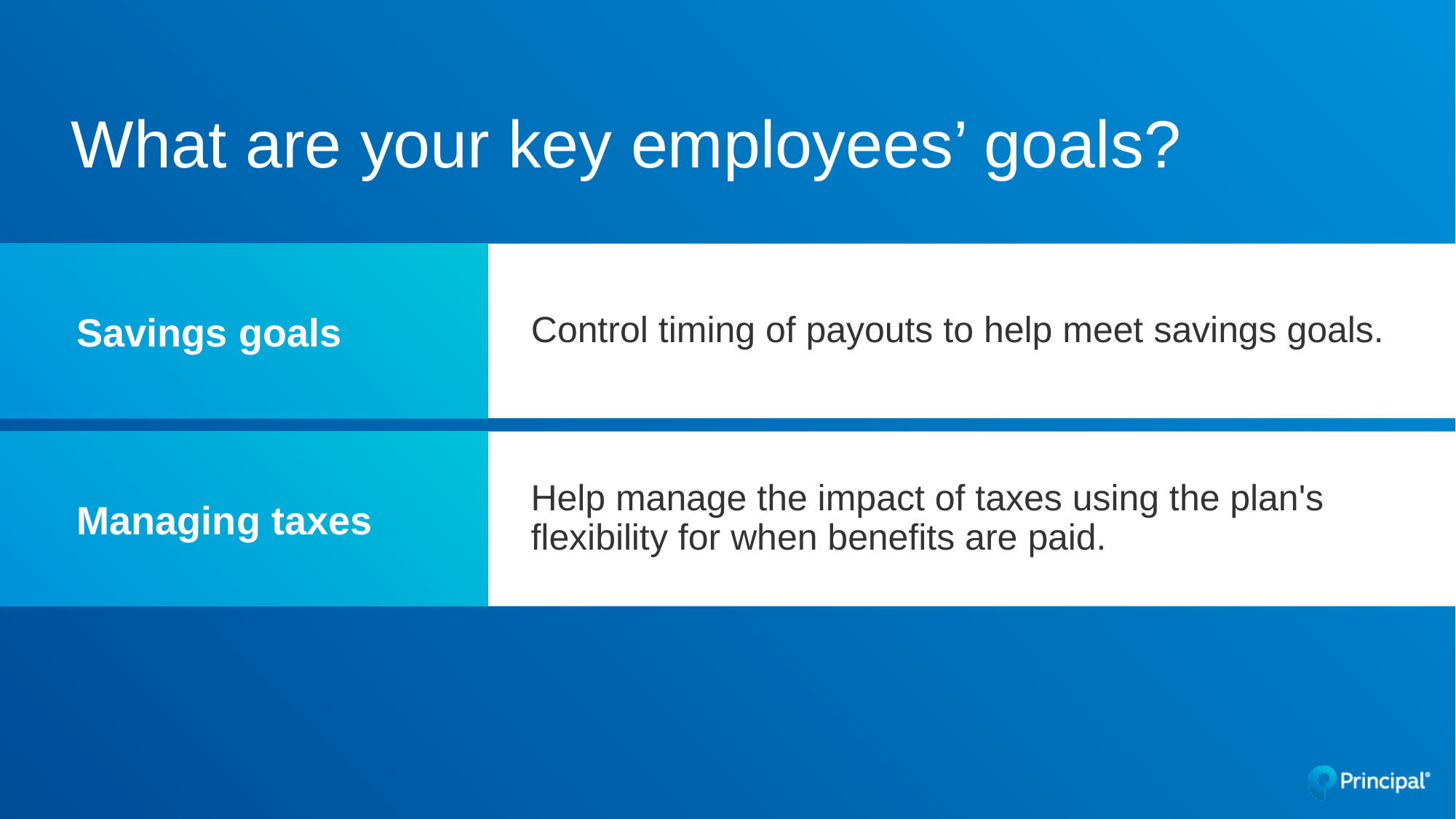

# What are your key employees’ goals?
Savings goals
Control timing of payouts to help meet savings goals.
Managing taxes
Help manage the impact of taxes using the plan's flexibility for when benefits are paid.